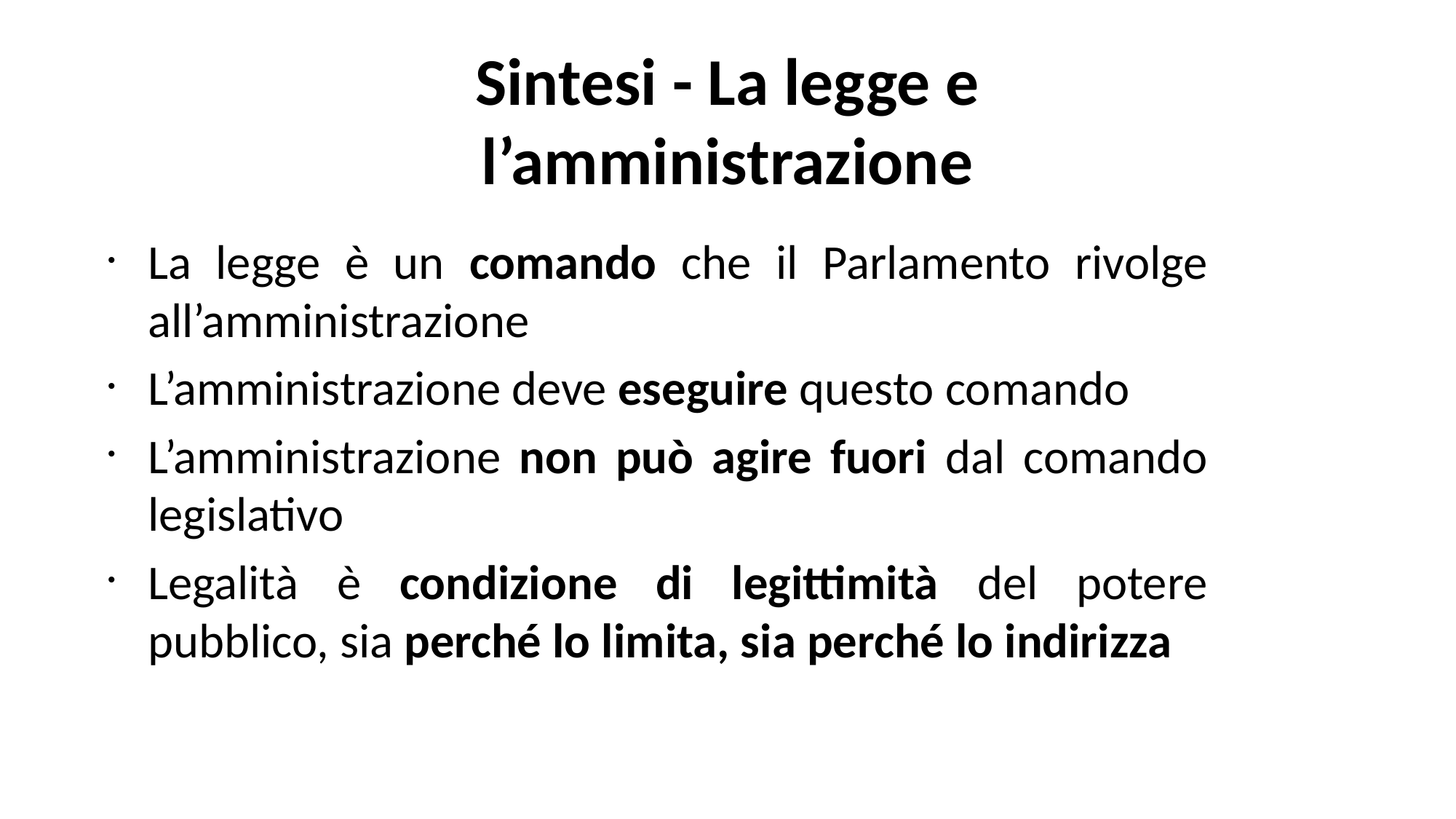

Sintesi - La legge e l’amministrazione
La legge è un comando che il Parlamento rivolge all’amministrazione
L’amministrazione deve eseguire questo comando
L’amministrazione non può agire fuori dal comando legislativo
Legalità è condizione di legittimità del potere pubblico, sia perché lo limita, sia perché lo indirizza